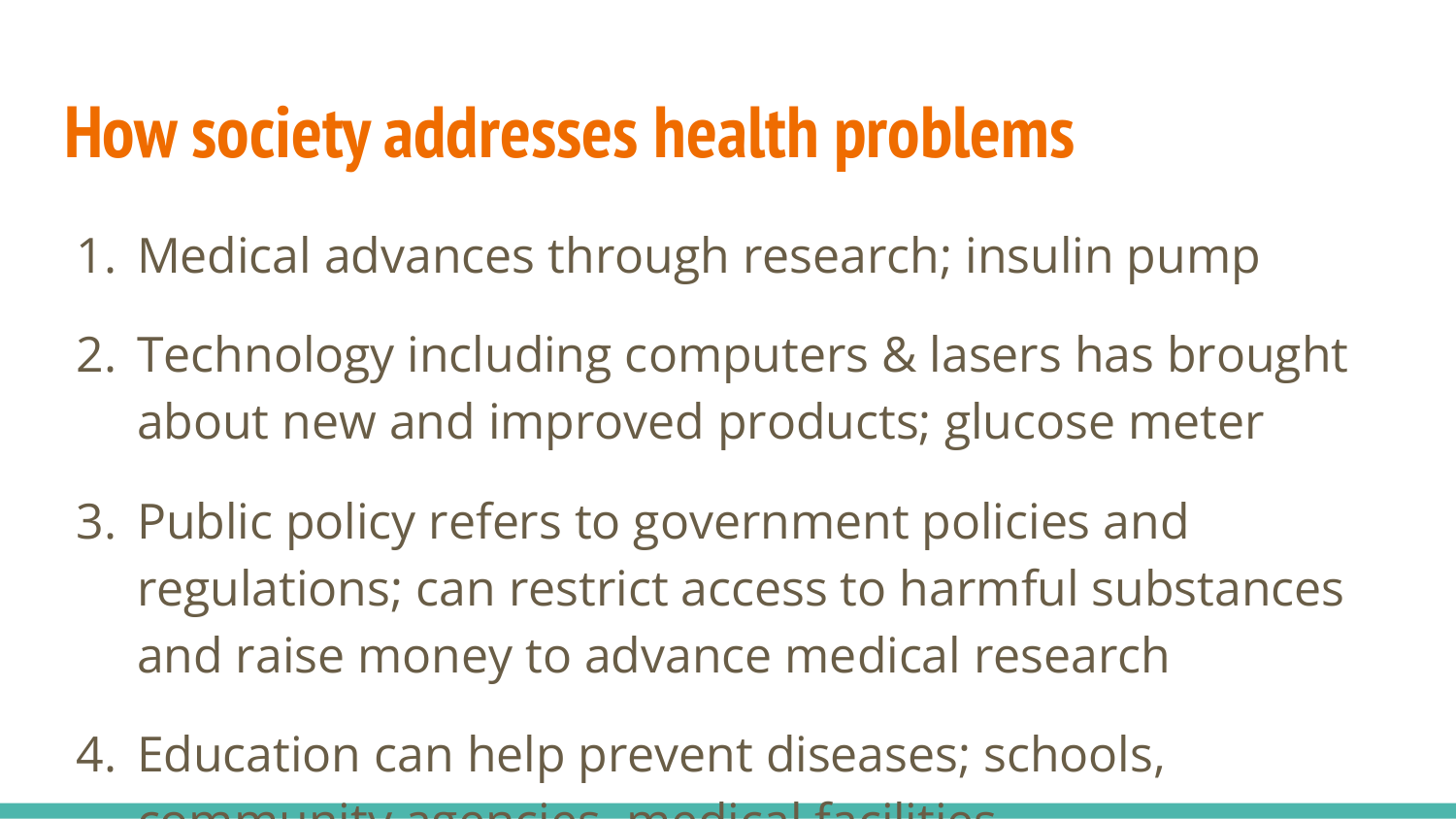

# How society addresses health problems
Medical advances through research; insulin pump
Technology including computers & lasers has brought about new and improved products; glucose meter
Public policy refers to government policies and regulations; can restrict access to harmful substances and raise money to advance medical research
Education can help prevent diseases; schools, community agencies, medical facilities